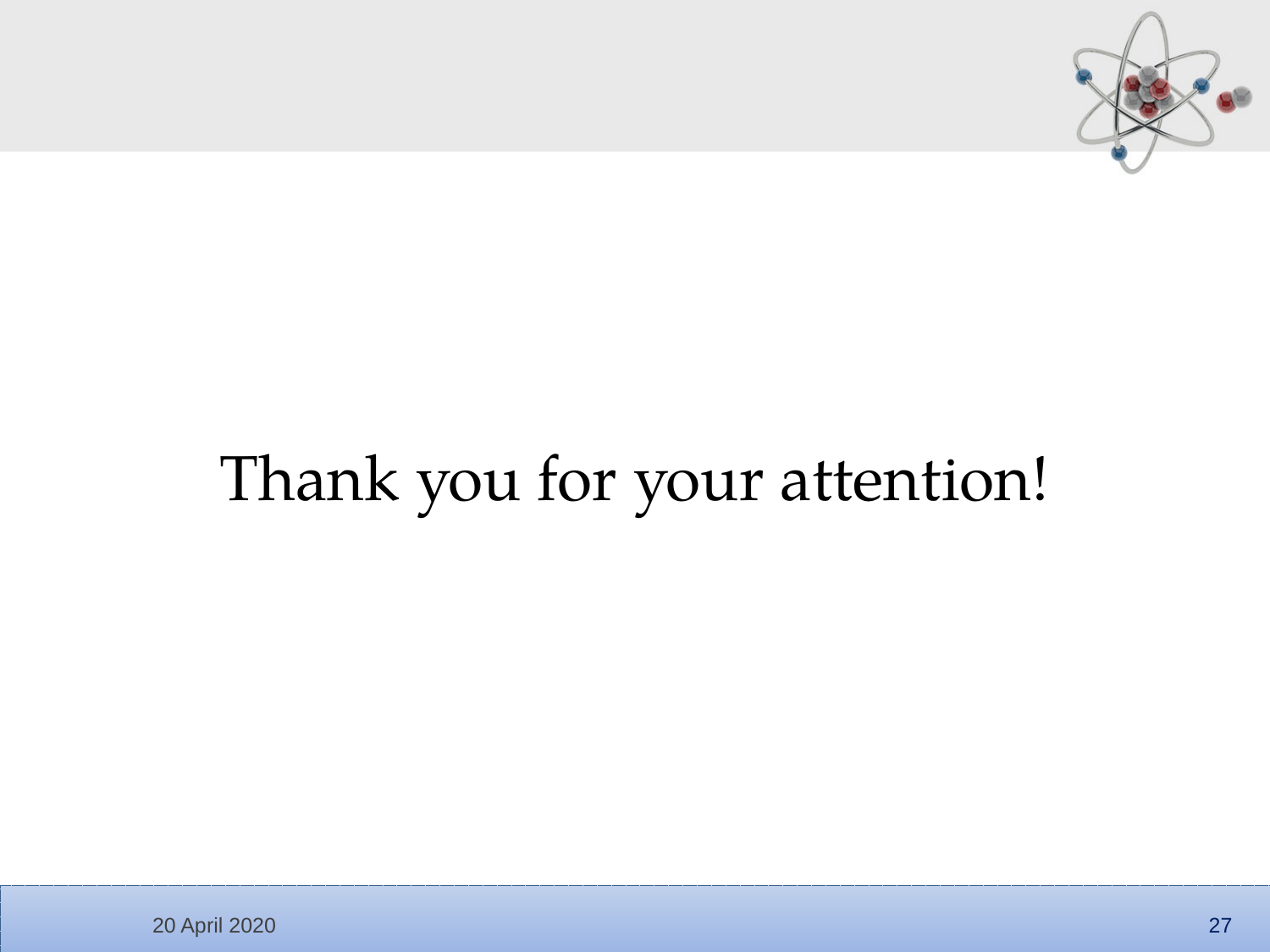

Thank you for your attention!

20 April 2020
27